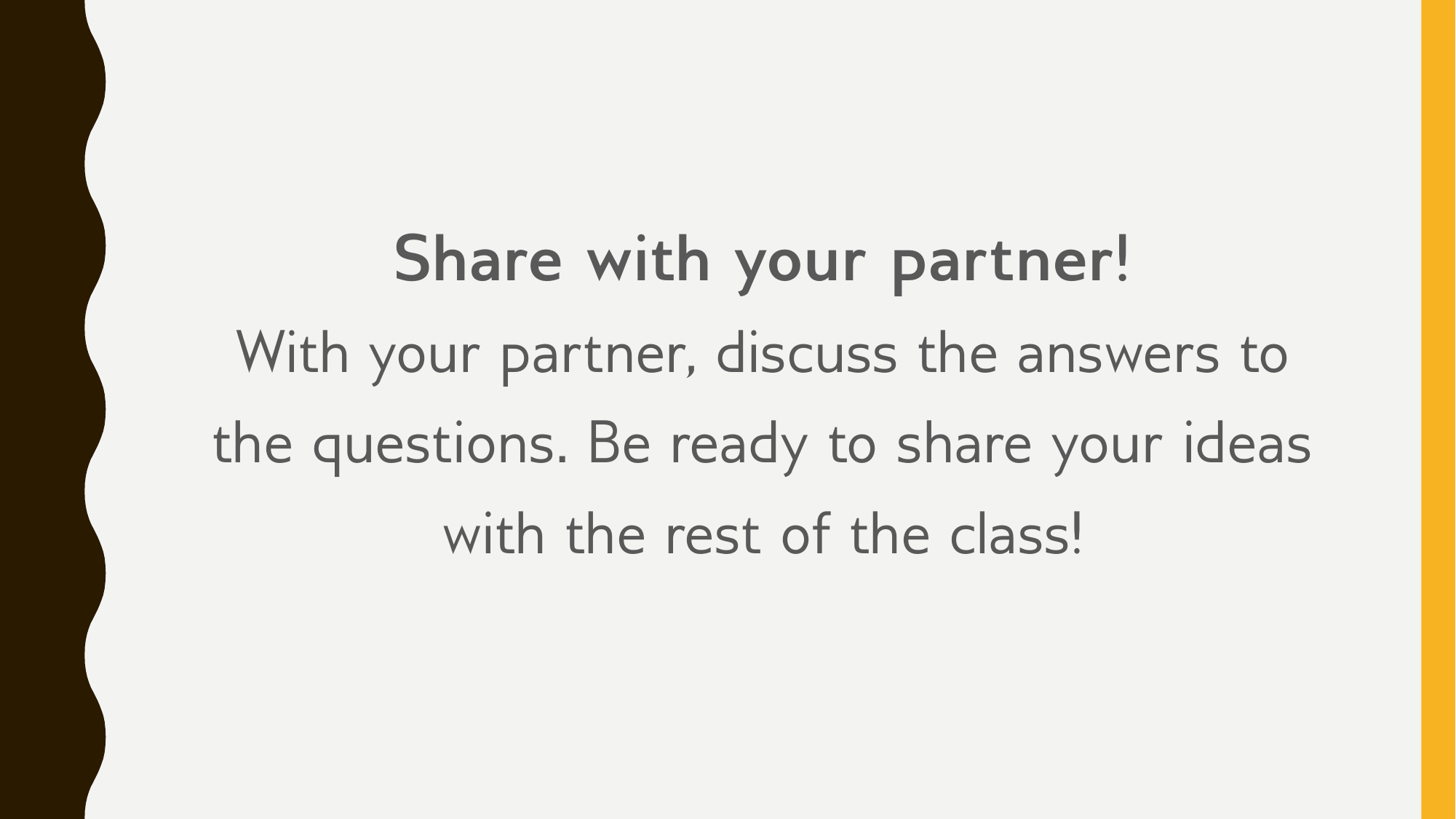

Share with your partner!
With your partner, discuss the answers to
the questions. Be ready to share your ideas
with the rest of the class!